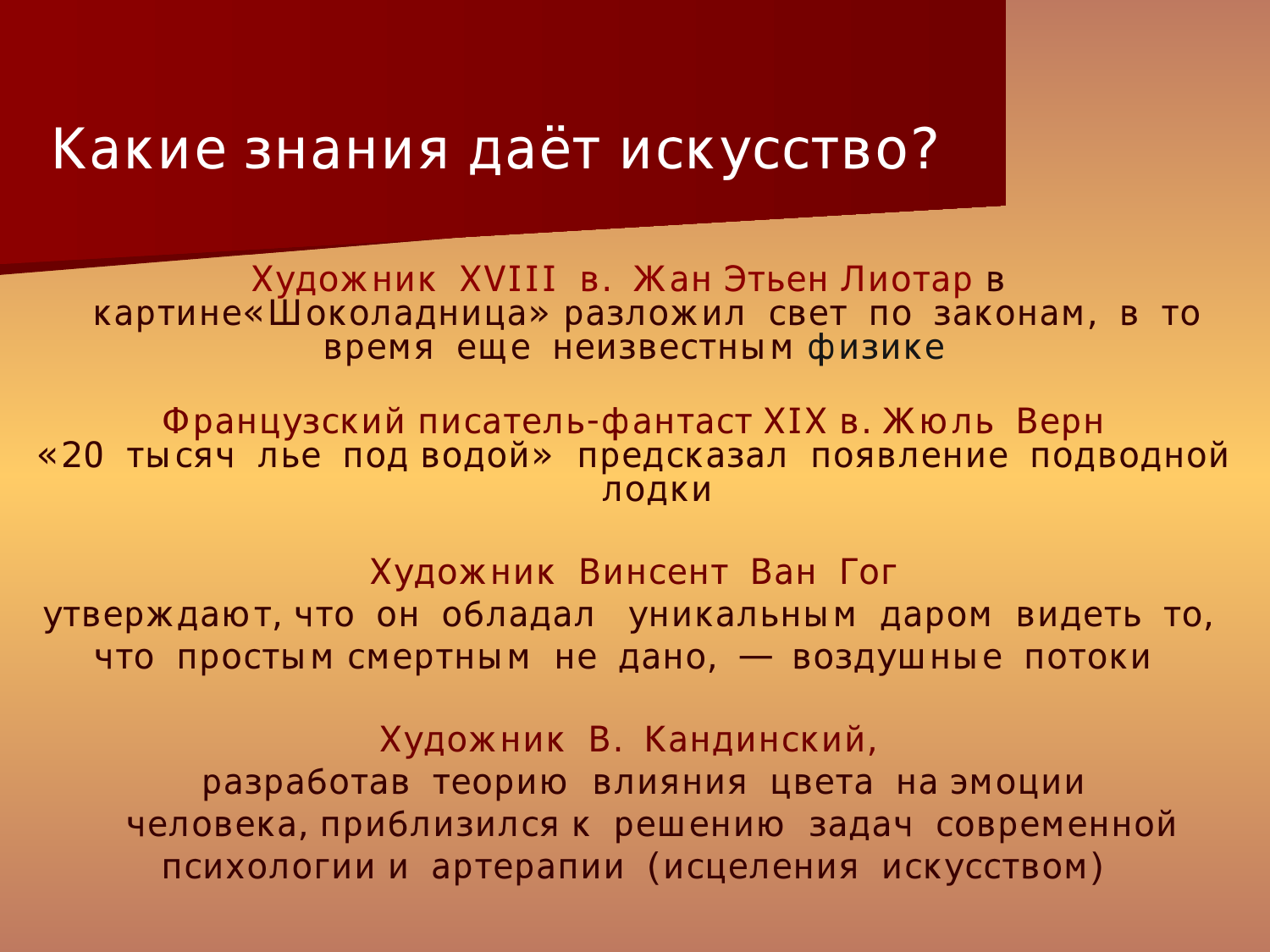

Какие знания даёт искусство?
Художник  XVIII  в.  Жан Этьен Лиотар в  картине«Шоколадница» разложил  свет  по  законам,  в  то
время  еще  неизвестным физике

Французский писатель-фантаст XIX в. Жюль  Верн
 «20  тысяч  лье  под водой»  предсказал  появление  подводной  лодки

Художник  Винсент  Ван  Гог
 утверждают, что  он  обладал   уникальным  даром  видеть  то,
что  простым смертным  не  дано,  —  воздушные  потоки

Художник  В.  Кандинский,
  разработав  теорию  влияния  цвета  на эмоции человека, приблизился к  решению  задач  современной
психологии и  артерапии  (исцеления  искусством)